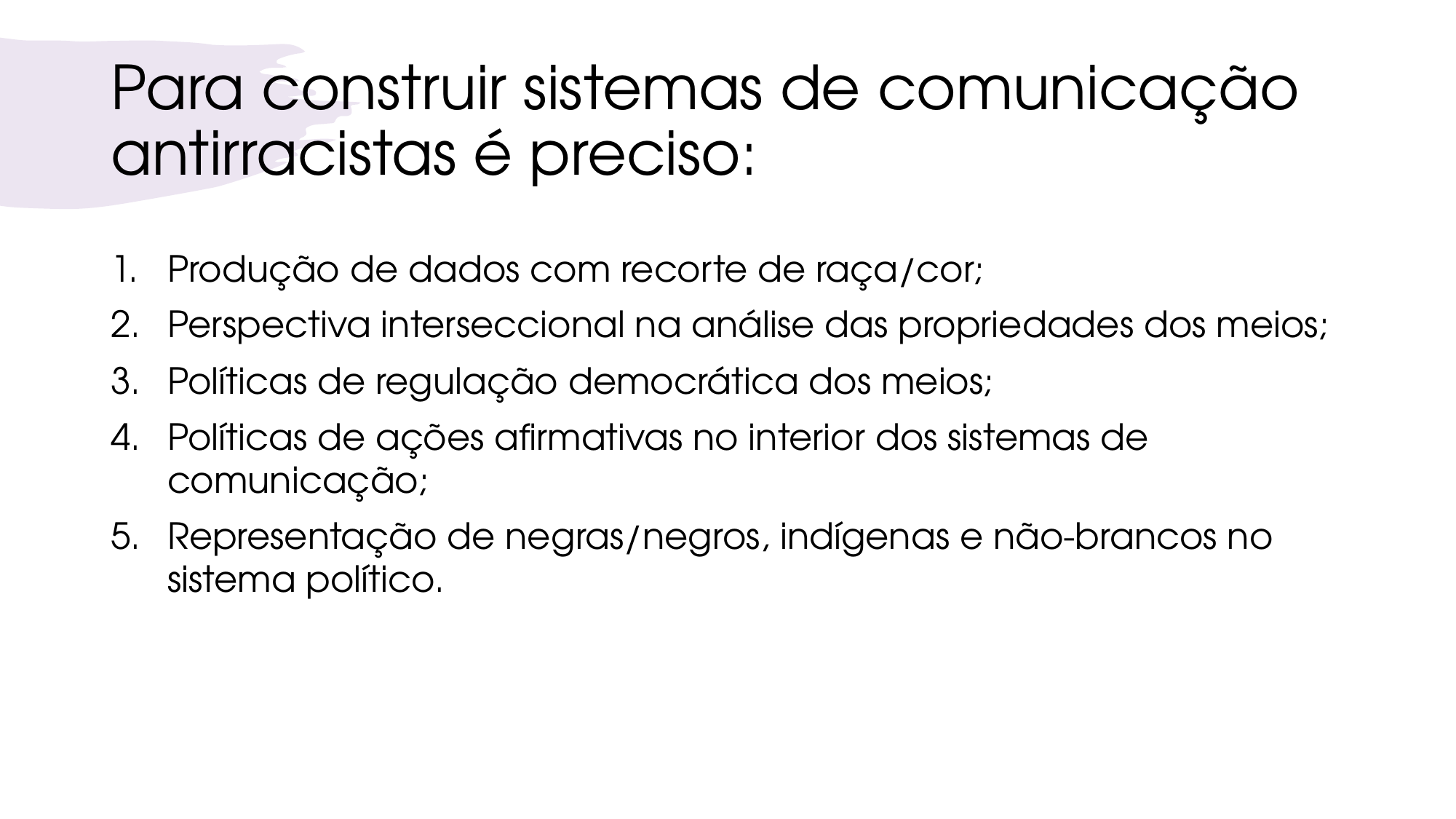

# Para construir sistemas de comunicação antirracistas é preciso:
Produção de dados com recorte de raça/cor;
Perspectiva interseccional na análise das propriedades dos meios;
Políticas de regulação democrática dos meios;
Políticas de ações afirmativas no interior dos sistemas de comunicação;
Representação de negras/negros, indígenas e não-brancos no sistema político.